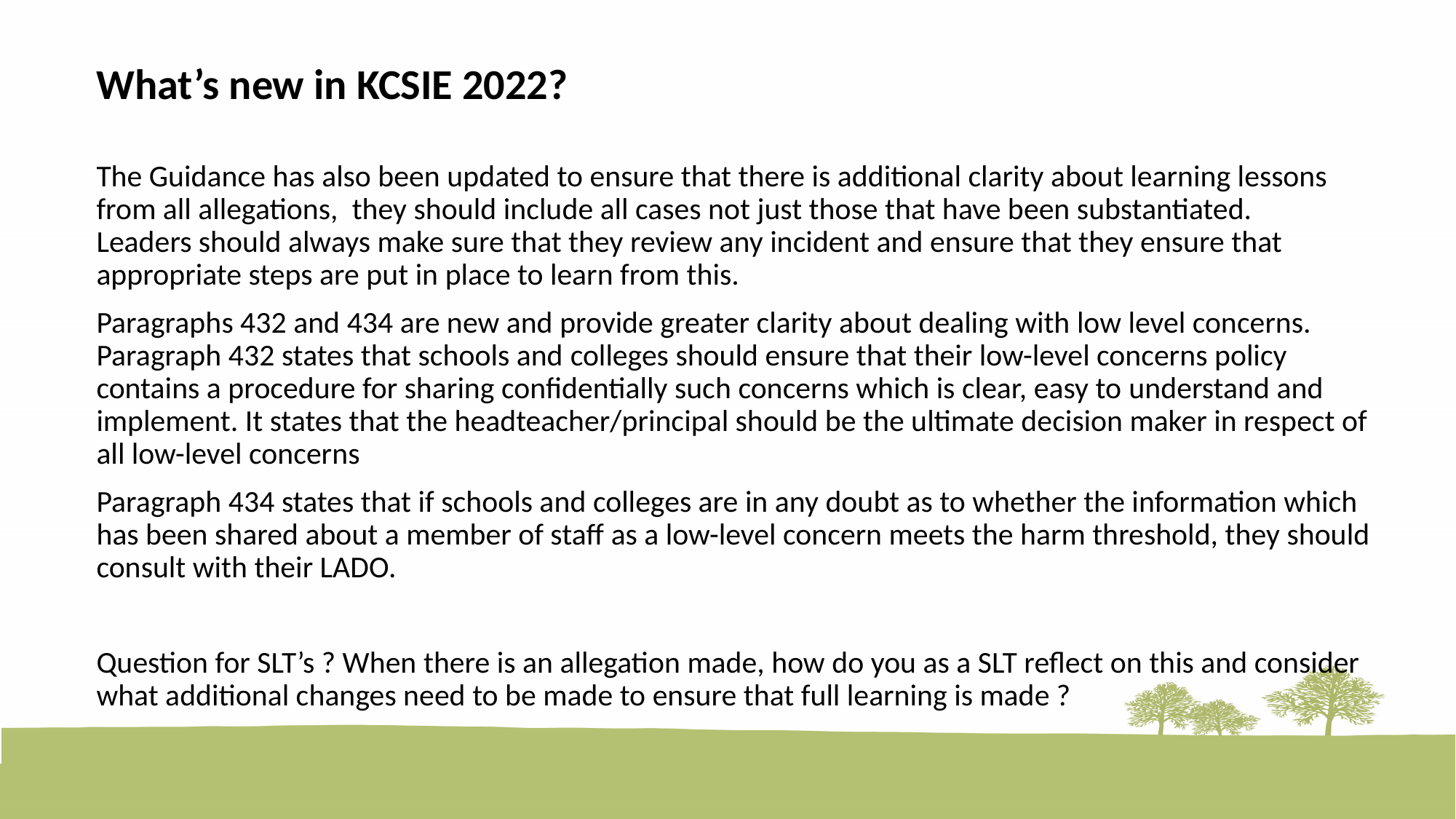

What’s new in KCSIE 2022?

The Guidance has also been updated to ensure that there is additional clarity about learning lessons from all allegations,  they should include all cases not just those that have been substantiated. Leaders should always make sure that they review any incident and ensure that they ensure that appropriate steps are put in place to learn from this.
Paragraphs 432 and 434 are new and provide greater clarity about dealing with low level concerns. Paragraph 432 states that schools and colleges should ensure that their low-level concerns policy contains a procedure for sharing confidentially such concerns which is clear, easy to understand and implement. It states that the headteacher/principal should be the ultimate decision maker in respect of all low-level concerns
Paragraph 434 states that if schools and colleges are in any doubt as to whether the information which has been shared about a member of staff as a low-level concern meets the harm threshold, they should consult with their LADO.

Question for SLT’s ? When there is an allegation made, how do you as a SLT reflect on this and consider what additional changes need to be made to ensure that full learning is made ?